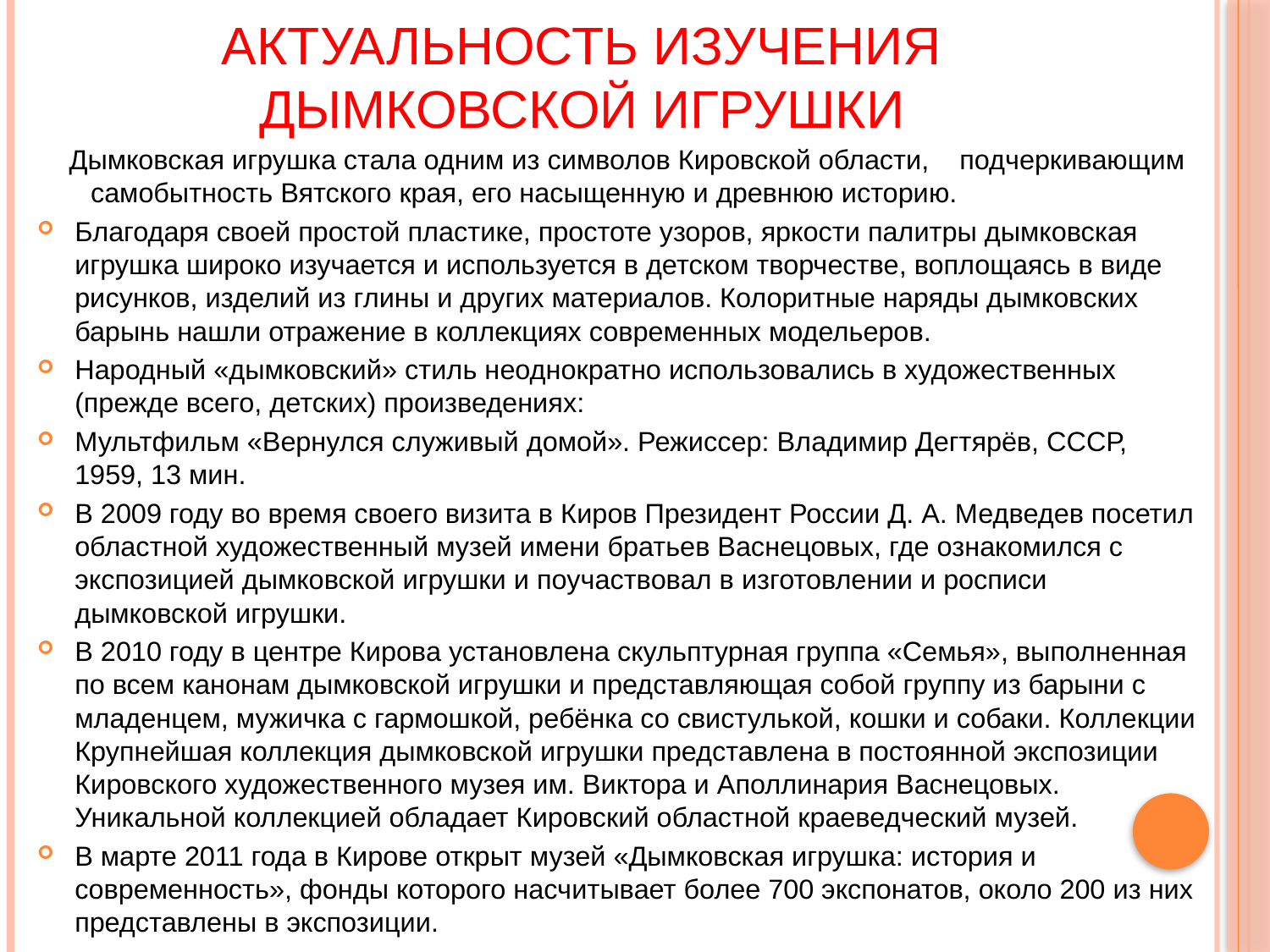

# АКТУАЛЬНОСТЬ ИЗУЧЕНИЯ ДЫМКОВСКОЙ ИГРУШКИ
     Дымковская игрушка стала одним из символов Кировской области,    подчеркивающим          самобытность Вятского края, его насыщенную и древнюю историю.
Благодаря своей простой пластике, простоте узоров, яркости палитры дымковская игрушка широко изучается и используется в детском творчестве, воплощаясь в виде рисунков, изделий из глины и других материалов. Колоритные наряды дымковских барынь нашли отражение в коллекциях современных модельеров.
Народный «дымковский» стиль неоднократно использовались в художественных (прежде всего, детских) произведениях:
Мультфильм «Вернулся служивый домой». Режиссер: Владимир Дегтярёв, СССР, 1959, 13 мин.
В 2009 году во время своего визита в Киров Президент России Д. А. Медведев посетил областной художественный музей имени братьев Васнецовых, где ознакомился с экспозицией дымковской игрушки и поучаствовал в изготовлении и росписи дымковской игрушки.
В 2010 году в центре Кирова установлена скульптурная группа «Семья», выполненная по всем канонам дымковской игрушки и представляющая собой группу из барыни с младенцем, мужичка с гармошкой, ребёнка со свистулькой, кошки и собаки. Коллекции Крупнейшая коллекция дымковской игрушки представлена в постоянной экспозиции Кировского художественного музея им. Виктора и Аполлинария Васнецовых. Уникальной коллекцией обладает Кировский областной краеведческий музей.
В марте 2011 года в Кирове открыт музей «Дымковская игрушка: история и современность», фонды которого насчитывает более 700 экспонатов, около 200 из них представлены в экспозиции.